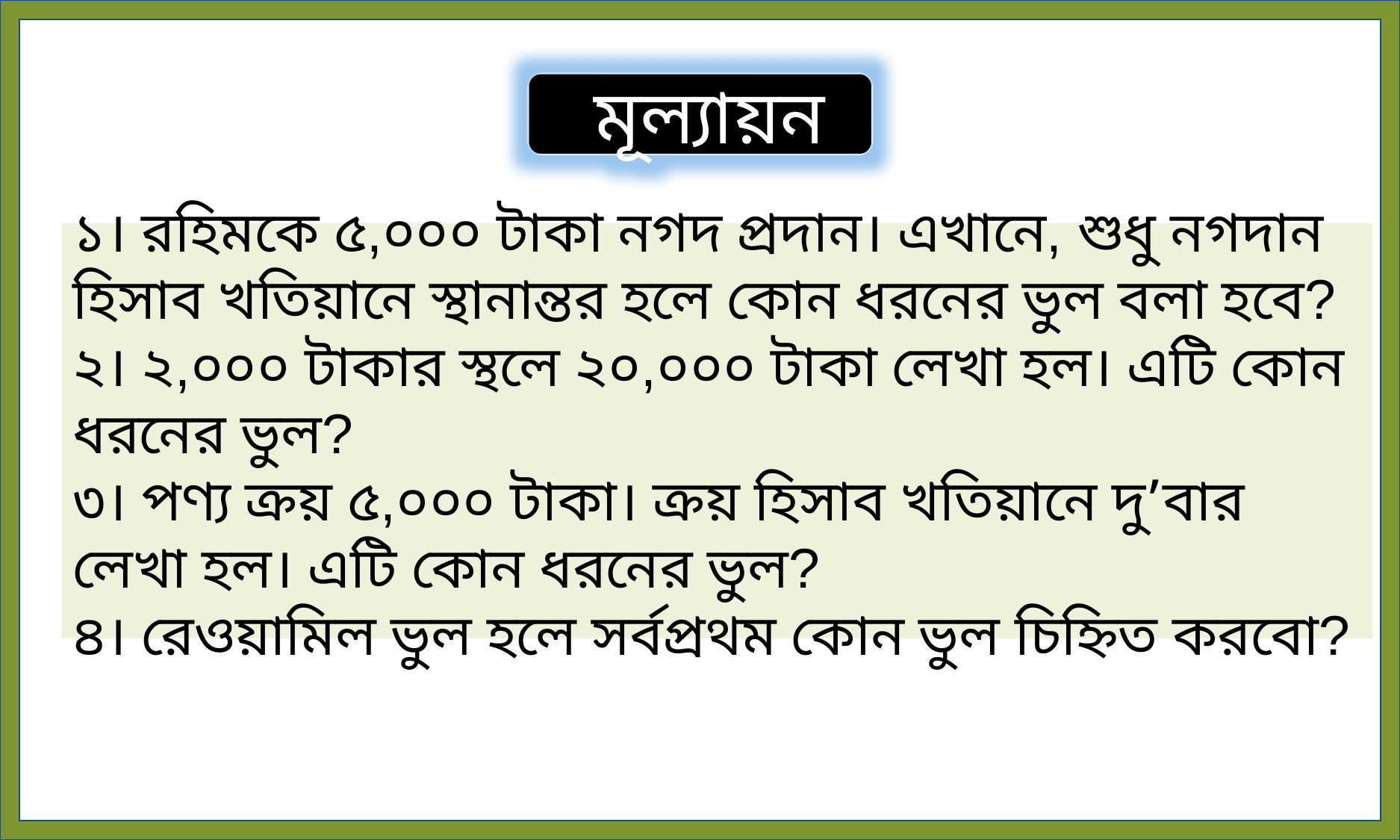

মূল্যায়ন
১। রহিমকে ৫,০০০ টাকা নগদ প্রদান। এখানে, শুধু নগদান হিসাব খতিয়ানে স্থানান্তর হলে কোন ধরনের ভুল বলা হবে?
২। ২,০০০ টাকার স্থলে ২০,০০০ টাকা লেখা হল। এটি কোন ধরনের ভুল?
৩। পণ্য ক্রয় ৫,০০০ টাকা। ক্রয় হিসাব খতিয়ানে দু’বার লেখা হল। এটি কোন ধরনের ভুল?
৪। রেওয়ামিল ভুল হলে সর্বপ্রথম কোন ভুল চিহ্নিত করবো?